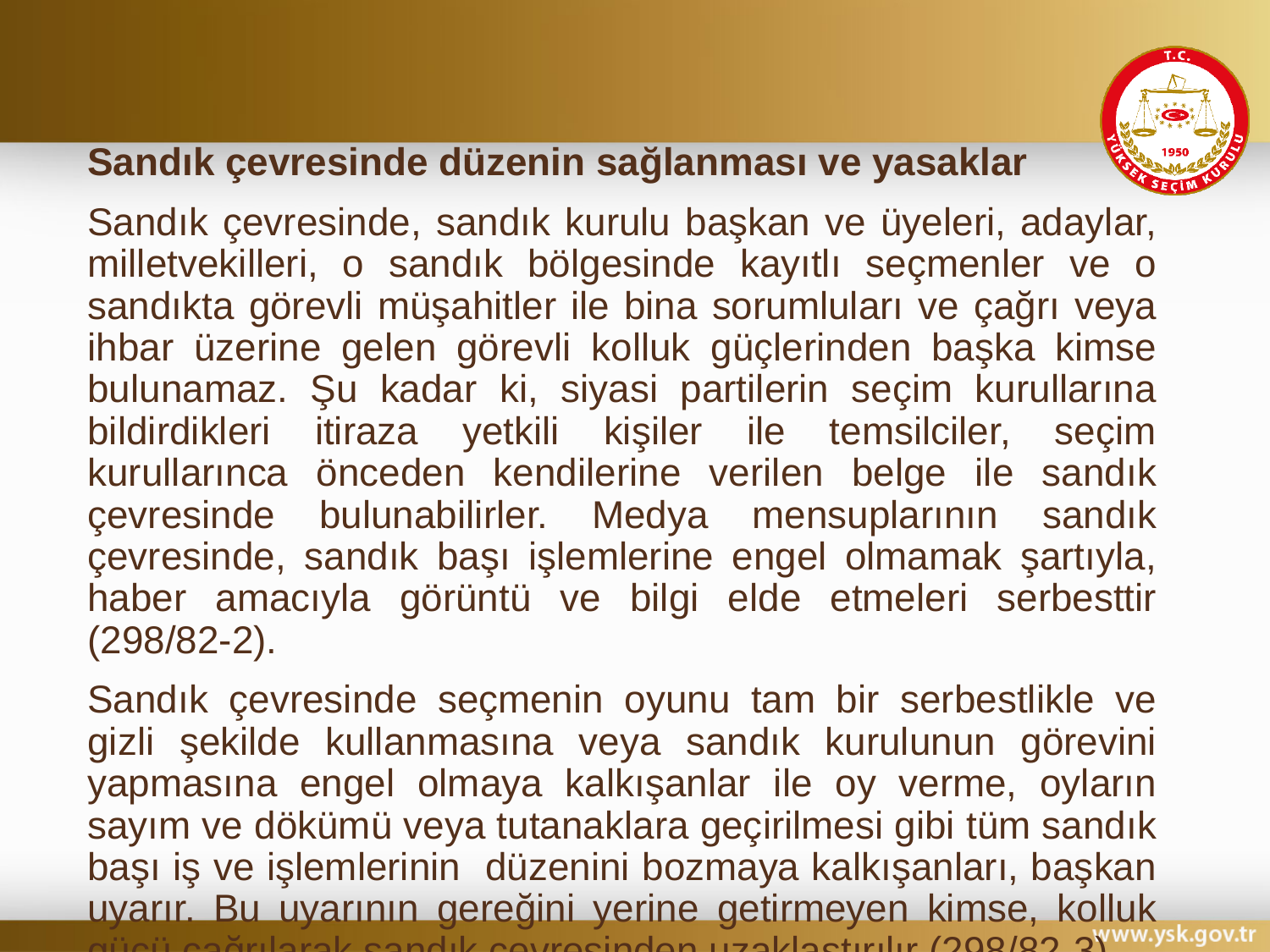

#
Sandık çevresinde düzenin sağlanması ve yasaklar
Sandık çevresinde, sandık kurulu başkan ve üyeleri, adaylar, milletvekilleri, o sandık bölgesinde kayıtlı seçmenler ve o sandıkta görevli müşahitler ile bina sorumluları ve çağrı veya ihbar üzerine gelen görevli kolluk güçlerinden başka kimse bulunamaz. Şu kadar ki, siyasi partilerin seçim kurullarına bildirdikleri itiraza yetkili kişiler ile temsilciler, seçim kurullarınca önceden kendilerine verilen belge ile sandık çevresinde bulunabilirler. Medya mensuplarının sandık çevresinde, sandık başı işlemlerine engel olmamak şartıyla, haber amacıyla görüntü ve bilgi elde etmeleri serbesttir (298/82-2).
Sandık çevresinde seçmenin oyunu tam bir serbestlikle ve gizli şekilde kullanmasına veya sandık kurulunun görevini yapmasına engel olmaya kalkışanlar ile oy verme, oyların sayım ve dökümü veya tutanaklara geçirilmesi gibi tüm sandık başı iş ve işlemlerinin  düzenini bozmaya kalkışanları, başkan uyarır. Bu uyarının gereğini yerine getirmeyen kimse, kolluk gücü çağrılarak sandık çevresinden uzaklaştırılır (298/82-3).